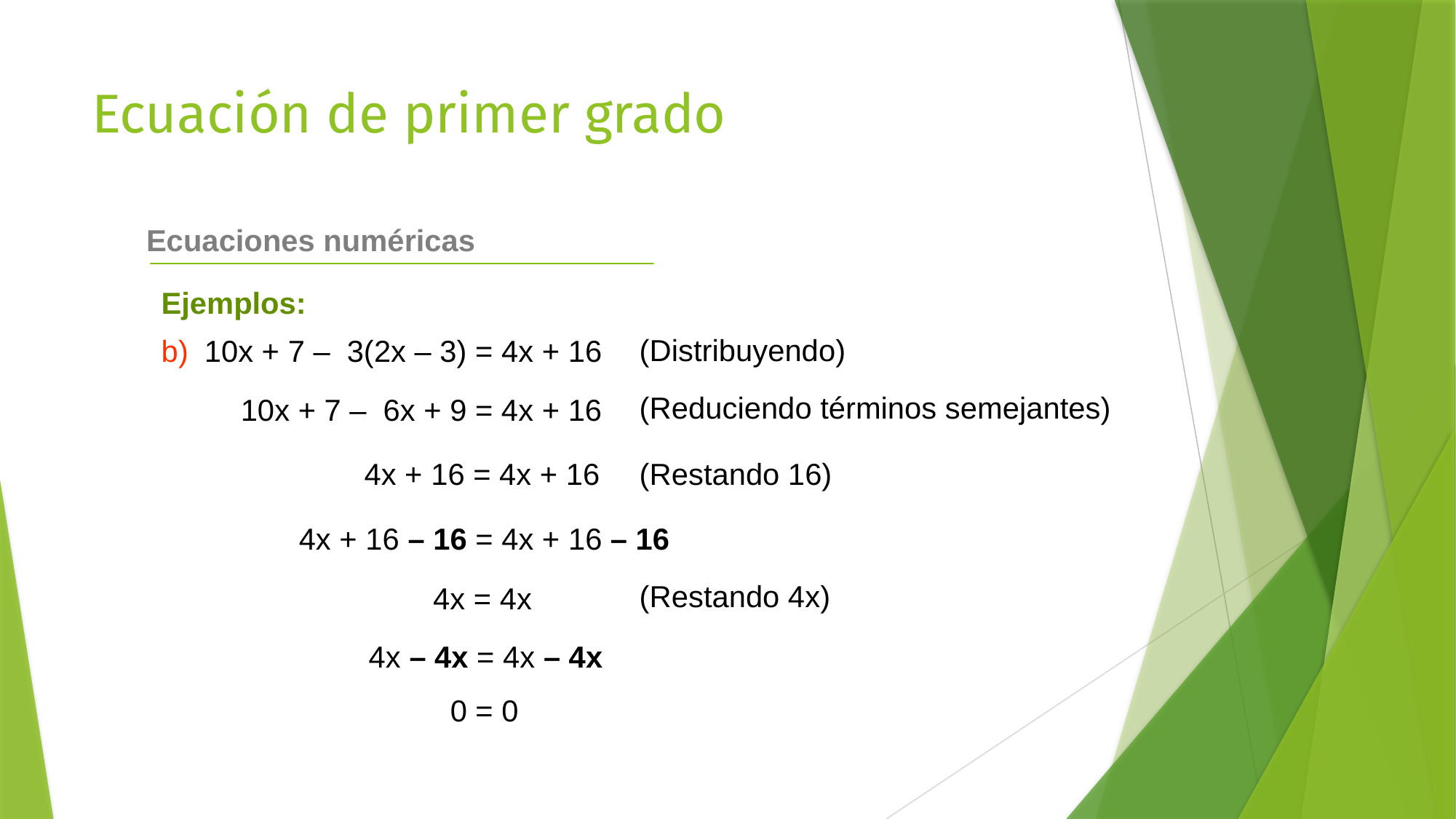

# Ecuación de primer grado
Ecuaciones numéricas
Ejemplos:
(Distribuyendo)
b)
10x + 7 –  3(2x – 3) = 4x + 16
(Reduciendo términos semejantes)
10x + 7 –  6x + 9 = 4x + 16
4x + 16 = 4x + 16
(Restando 16)
4x + 16 – 16 = 4x + 16 – 16
(Restando 4x)
4x = 4x
4x – 4x = 4x – 4x
0 = 0